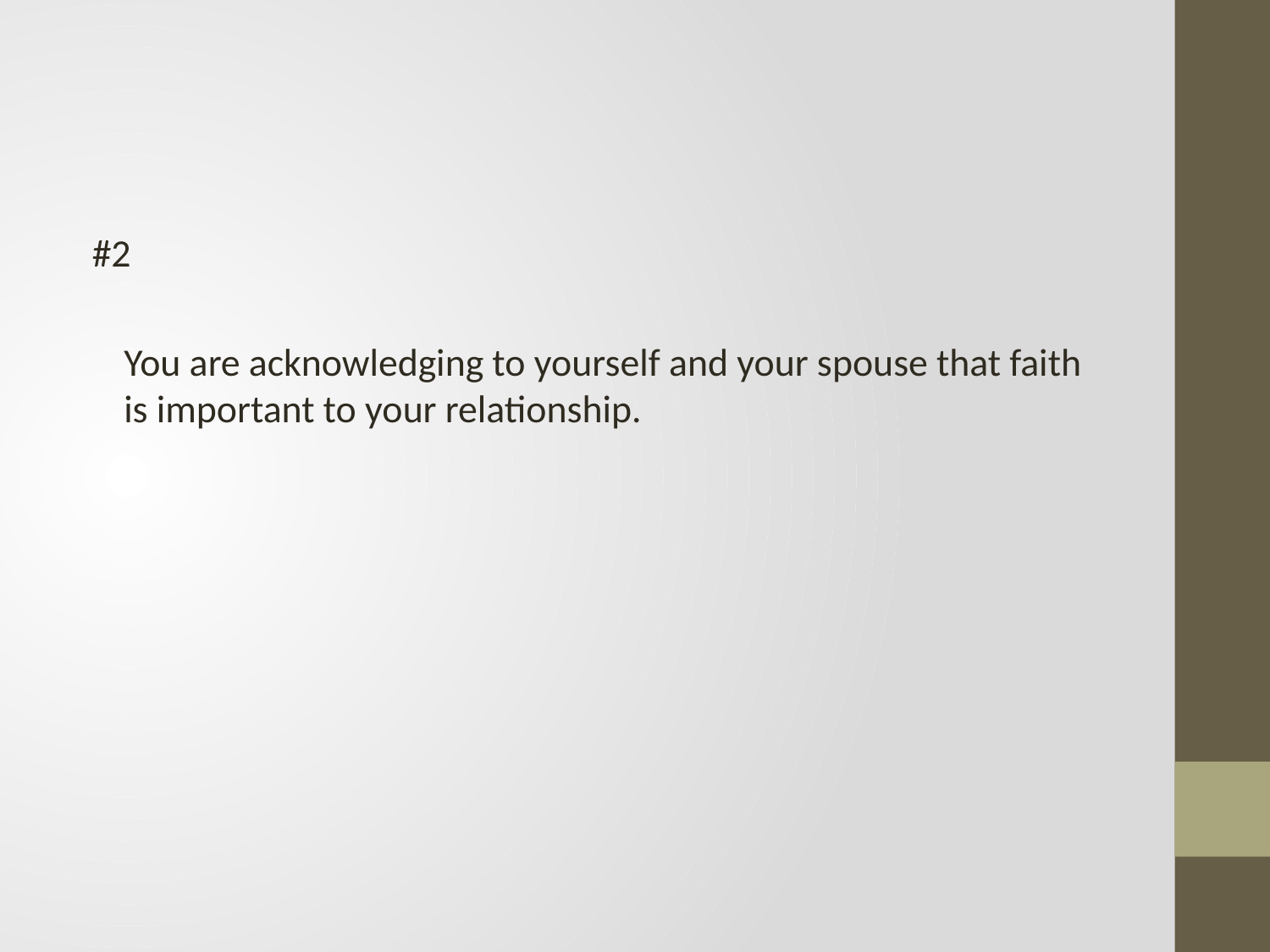

#
#2

	You are acknowledging to yourself and your spouse that faith is important to your relationship.